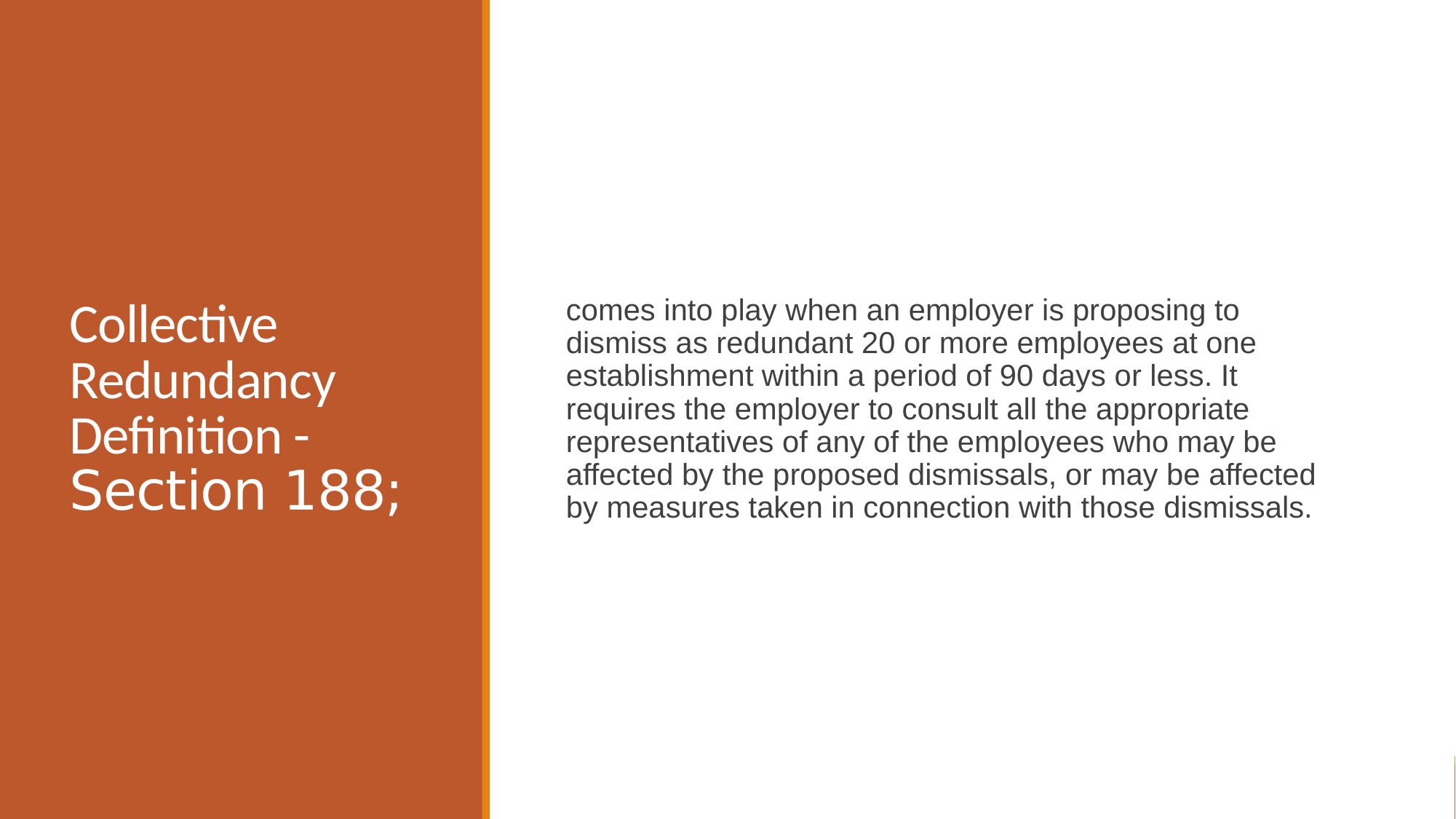

# Collective Redundancy Definition -Section 188;
comes into play when an employer is proposing to dismiss as redundant 20 or more employees at one establishment within a period of 90 days or less. It requires the employer to consult all the appropriate representatives of any of the employees who may be affected by the proposed dismissals, or may be affected by measures taken in connection with those dismissals.